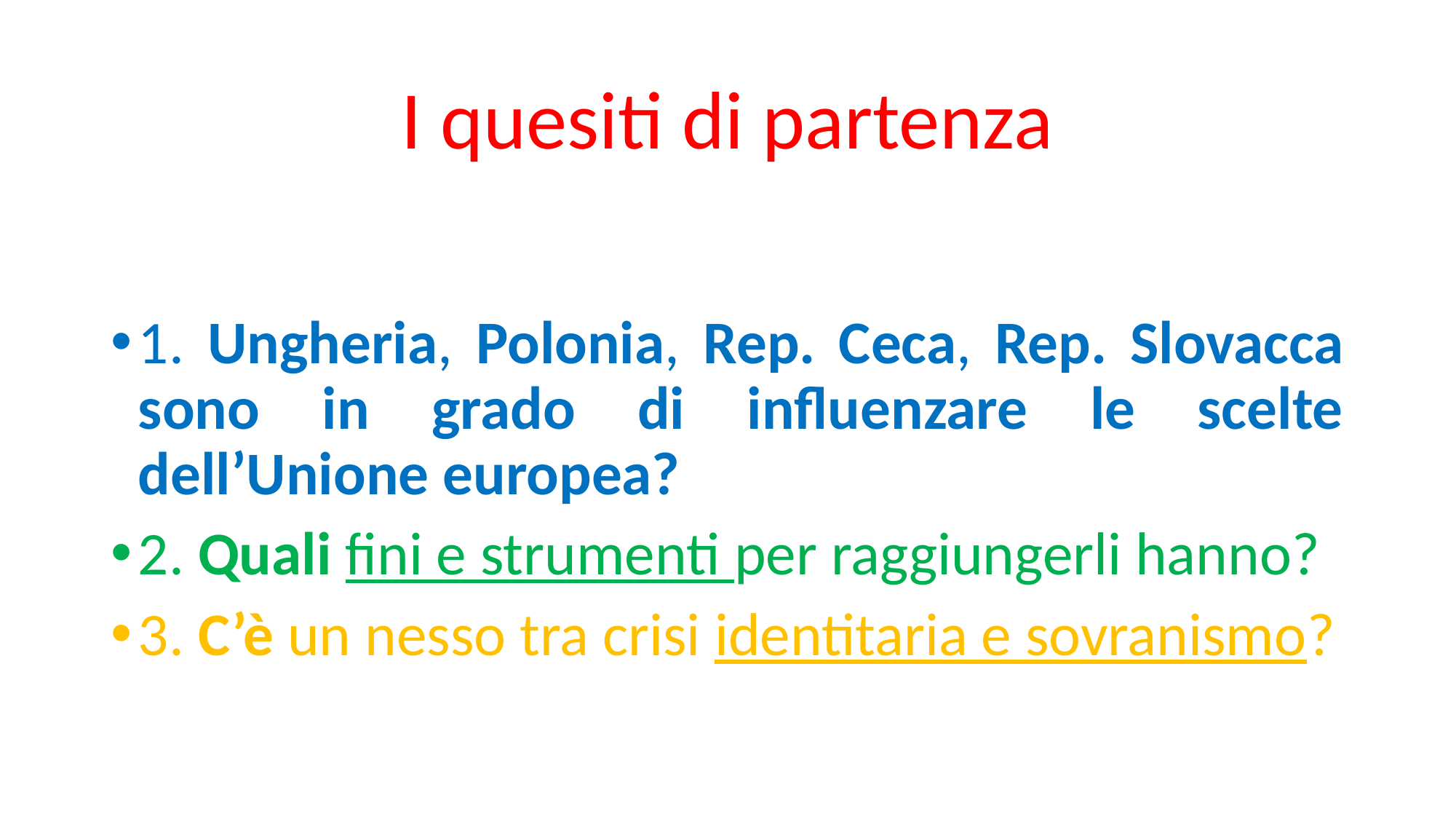

# I quesiti di partenza

1. Ungheria, Polonia, Rep. Ceca, Rep. Slovacca sono in grado di influenzare le scelte dell’Unione europea?
2. Quali fini e strumenti per raggiungerli hanno?
3. C’è un nesso tra crisi identitaria e sovranismo?